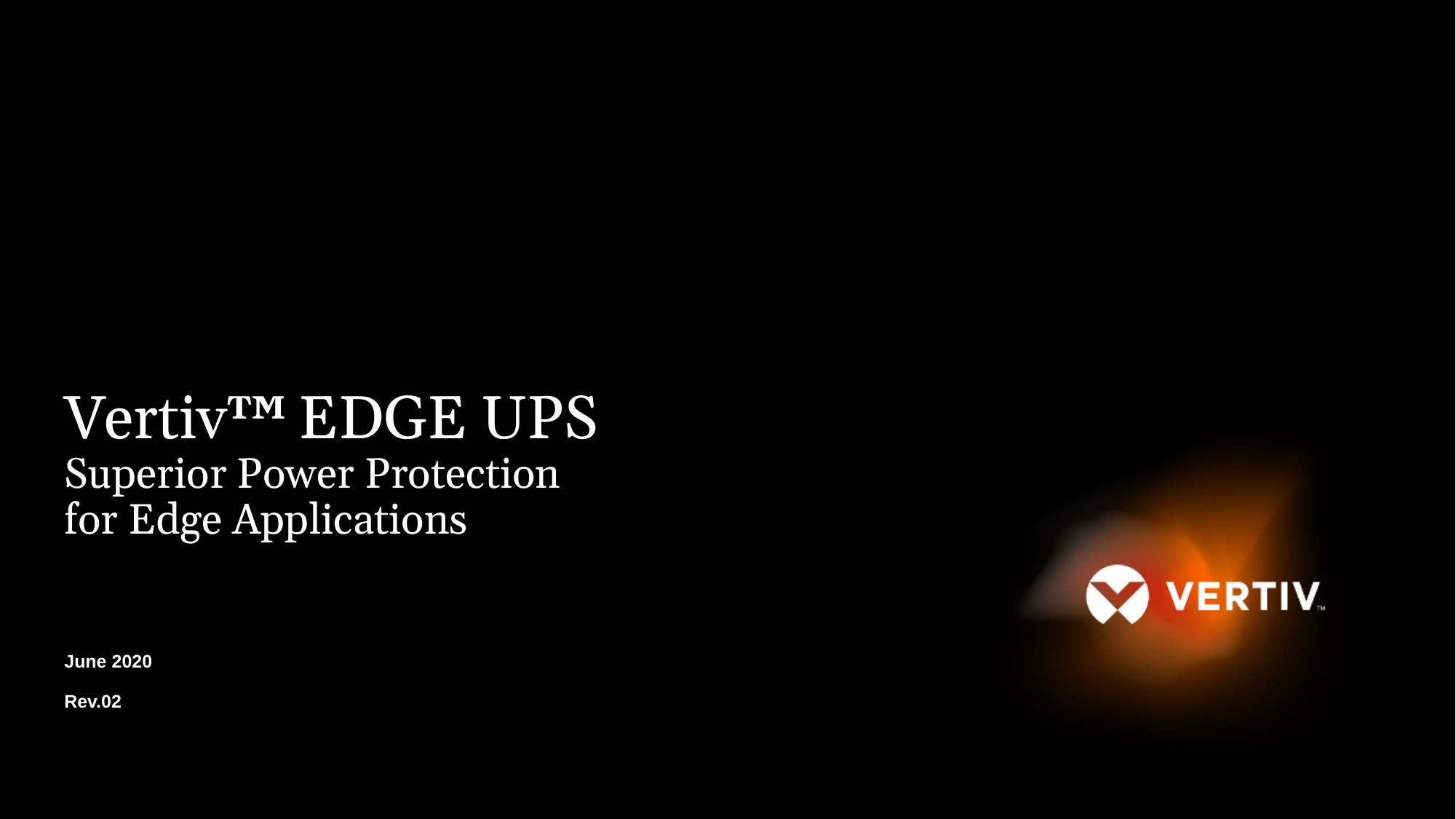

# Vertiv™ EDGE UPS Superior Power Protection for Edge Applications

June 2020
Rev.02